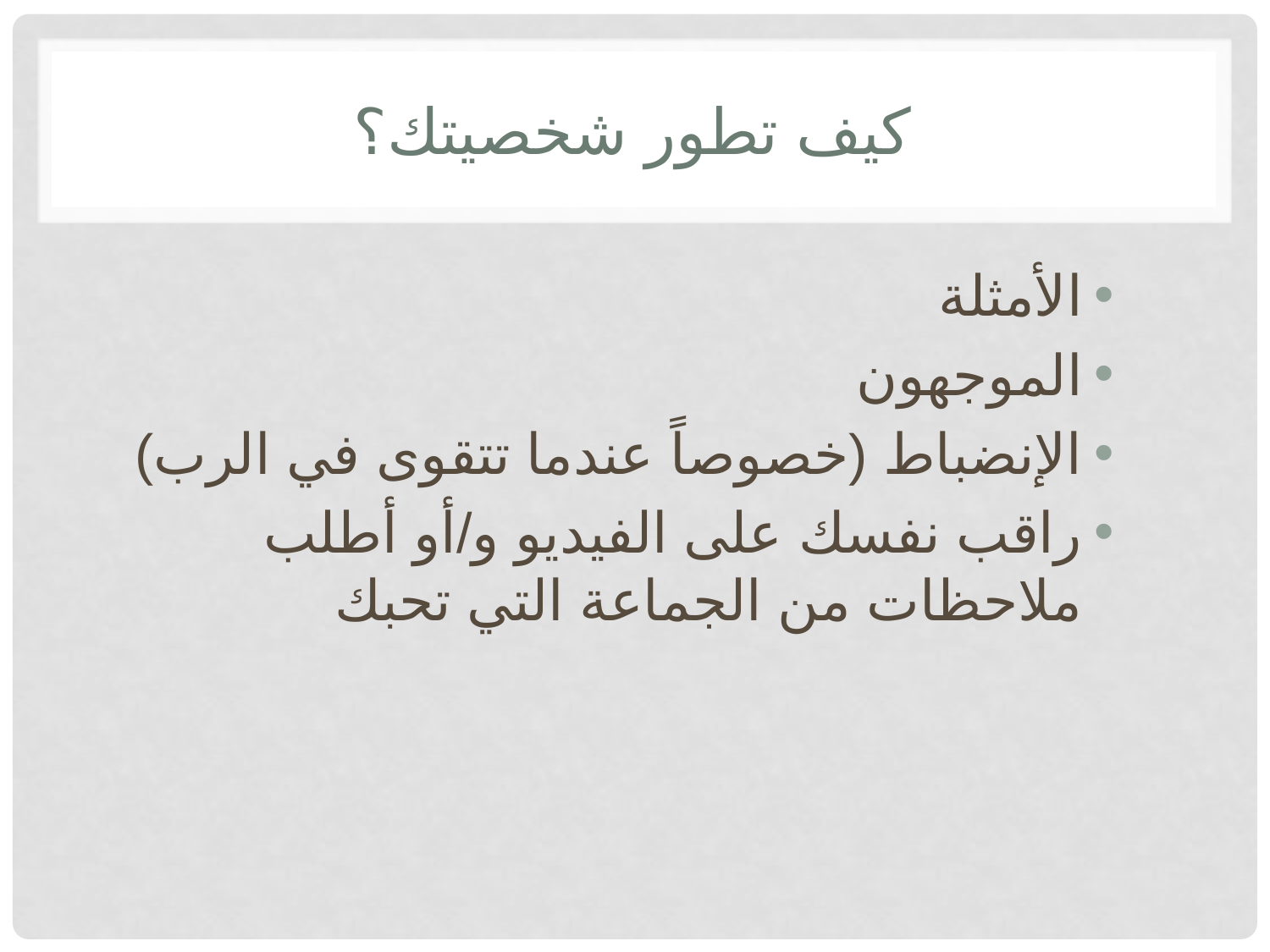

# كيف تطور شخصيتك؟
الأمثلة
الموجهون
الإنضباط (خصوصاً عندما تتقوى في الرب)
راقب نفسك على الفيديو و/أو أطلب ملاحظات من الجماعة التي تحبك